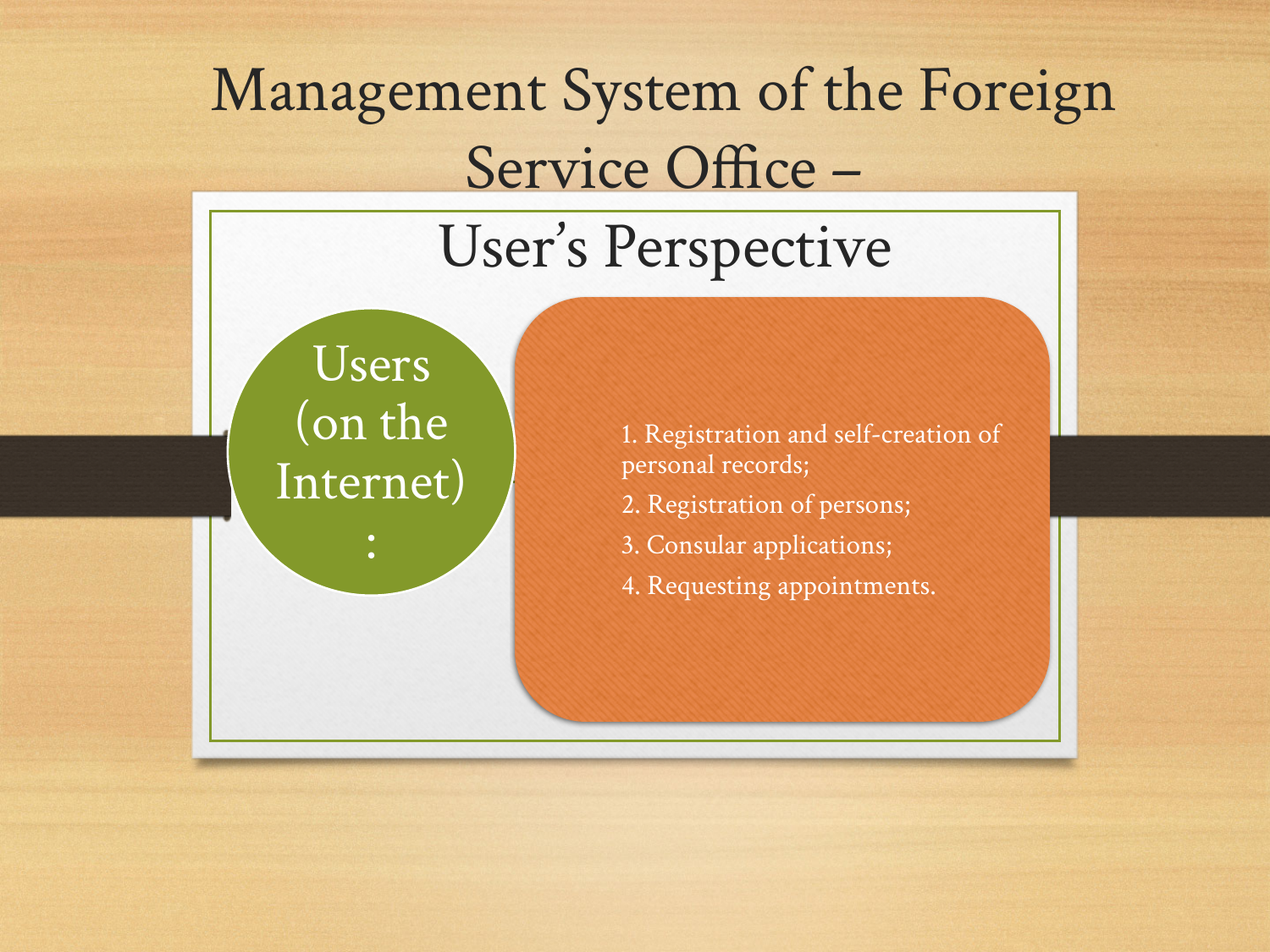

# Management System of the Foreign Service Office – User’s Perspective
1. Registration and self-creation of personal records;
2. Registration of persons;
3. Consular applications;
4. Requesting appointments.
Users (on the Internet):